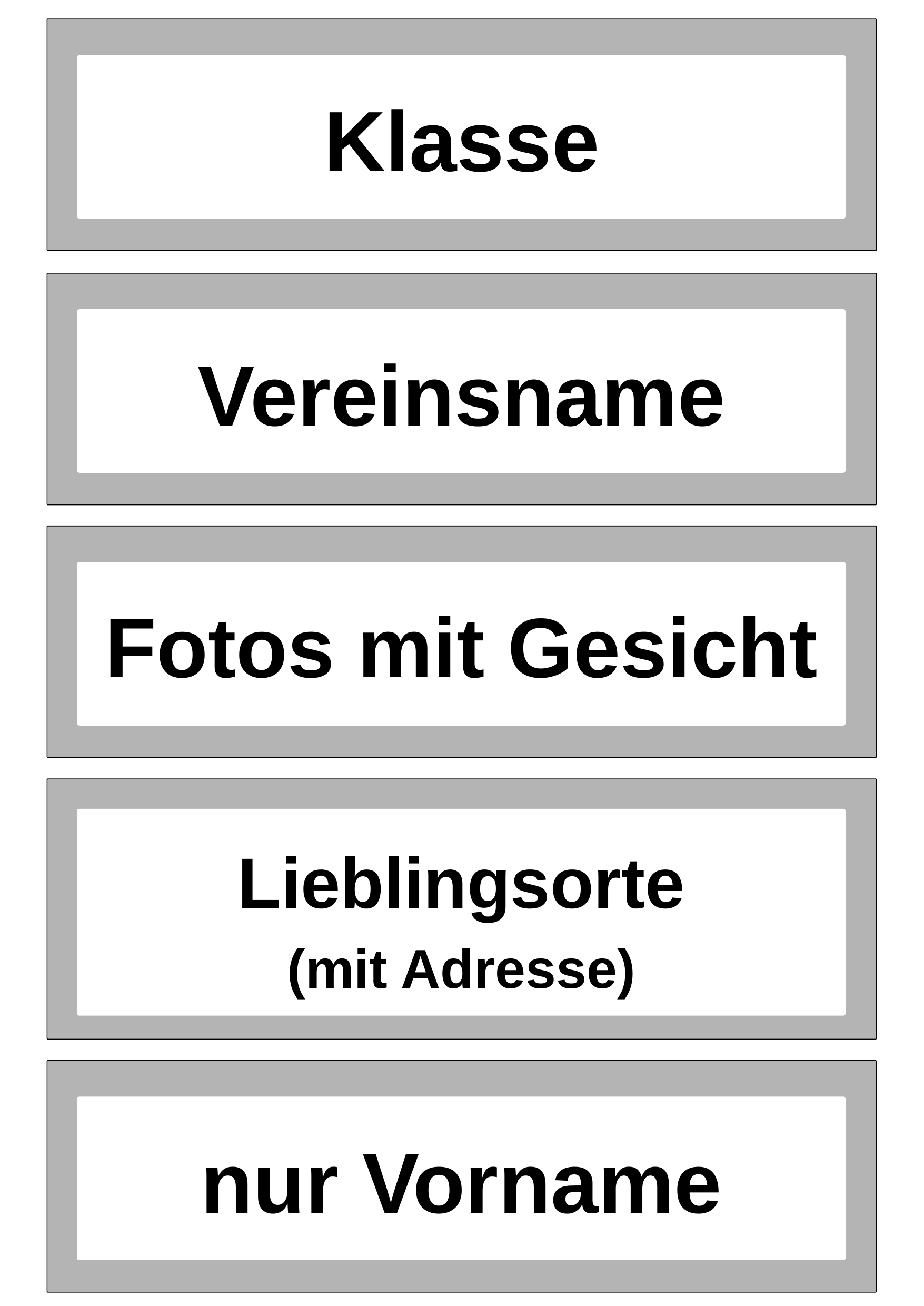

Klasse

Vereinsname

Fotos mit Gesicht

Lieblingsorte
(mit Adresse)

nur Vorname